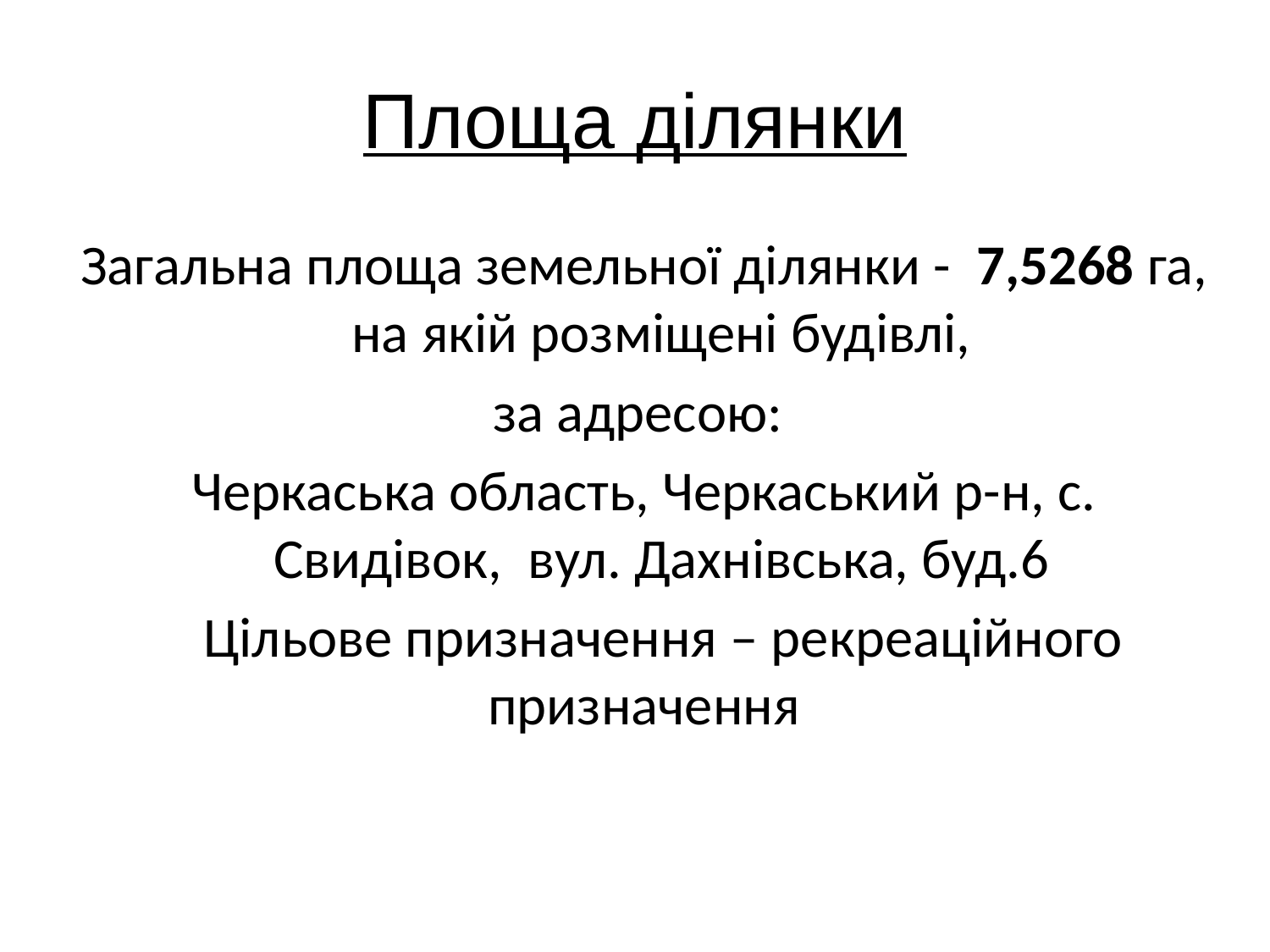

# Площа ділянки
Загальна площа земельної ділянки -  7,5268 га, на якій розміщені будівлі,
за адресою:
Черкаська область, Черкаський р-н, с. Свидівок,  вул. Дахнівська, буд.6
   Цільове призначення – рекреаційного призначення